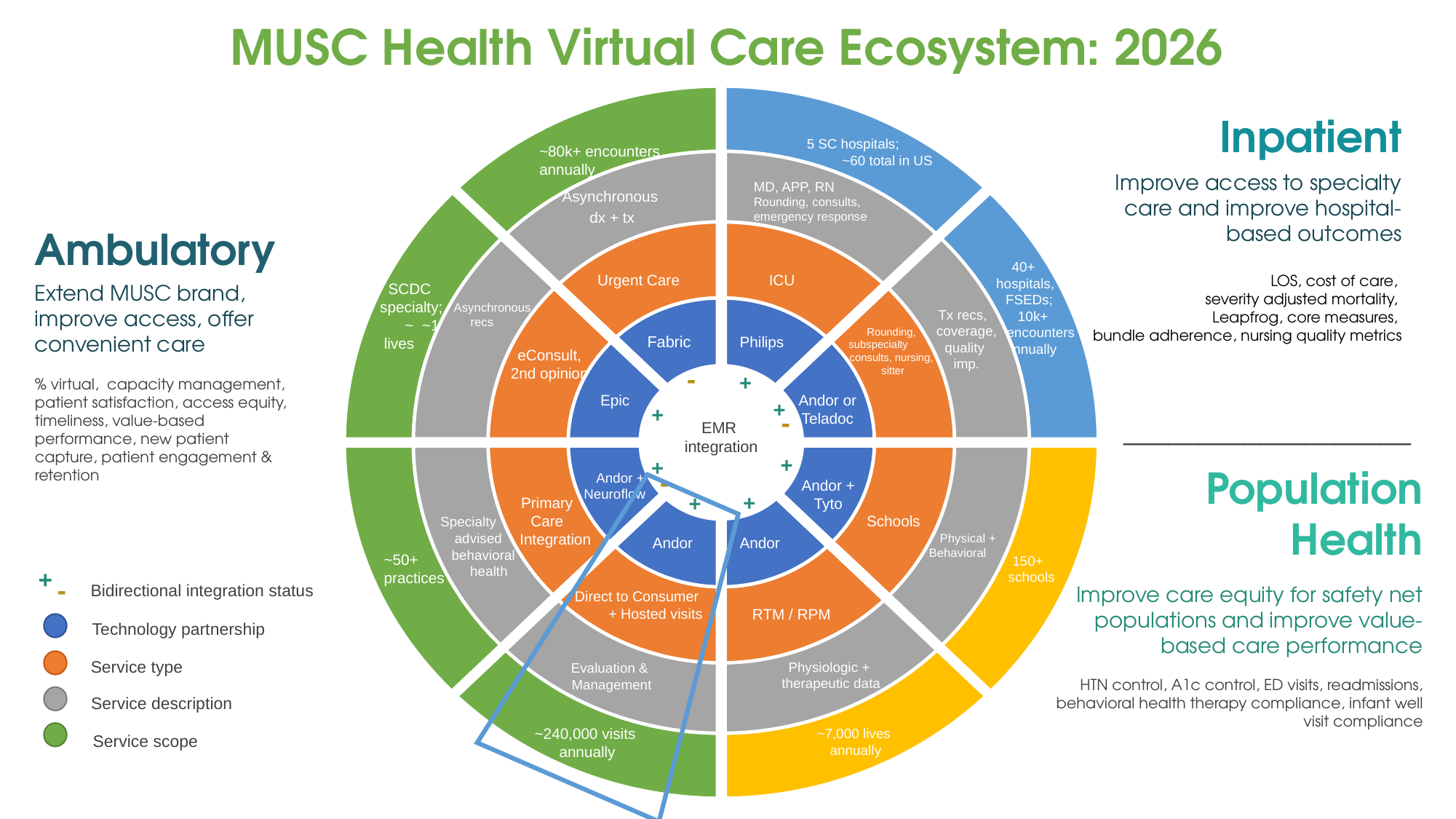

# MUSC Health Virtual Care Ecosystem: 2026
Inpatient
Improve access to specialty care and improve hospital-based outcomes

LOS, cost of care,
severity adjusted mortality,
Leapfrog, core measures,
bundle adherence, nursing quality metrics

                ~80k+ encounters
                annually
5 SC hospitals;
                 ~60 total in US

Asynchronous
dx + tx

       SCDC
     specialty;                      ~  ~16,000
      lives
   40+
    hospitals,
      FSEDs;
        10k+
            encounters
             annually

Urgent Care
       ICU
     Asynchronous
recs

   Tx recs,
    coverage,
   quality
    imp.
eConsult,
2nd opinion
Rounding,  subspecialty           consults, nursing,
sitter

 Fabric
Philips

Epic

Andor or Teladoc
      ~50+
      practices
   Specialty
       advised
behavioral
   health
Primary
Care
   Integration
   Andor + Neuroflow

Andor + Tyto
Schools
     Physical + Behavioral
     150+
      schools
Andor
   Andor
Direct to Consumer
+ Hosted visits

   RTM / RPM

Evaluation &
Management

Physiologic +
therapeutic data

~240,000 visits
annually

~7,000 lives
annually
Ambulatory
Extend MUSC brand, improve access, offer convenient care

% virtual,  capacity management, patient satisfaction, access equity, timeliness, value-based performance, new patient capture, patient engagement & retention

MD, APP, RN
Rounding, consults,
emergency response
-
+
+
+
-
___________________
EMR
integration
+
+
-
Population Health
Improve care equity for safety net populations and improve value-based care performance

HTN control, A1c control, ED visits, readmissions, behavioral health therapy compliance, infant well visit compliance

+
+
+
-
Bidirectional integration status
Technology partnership

Service type

Service description

Service scope